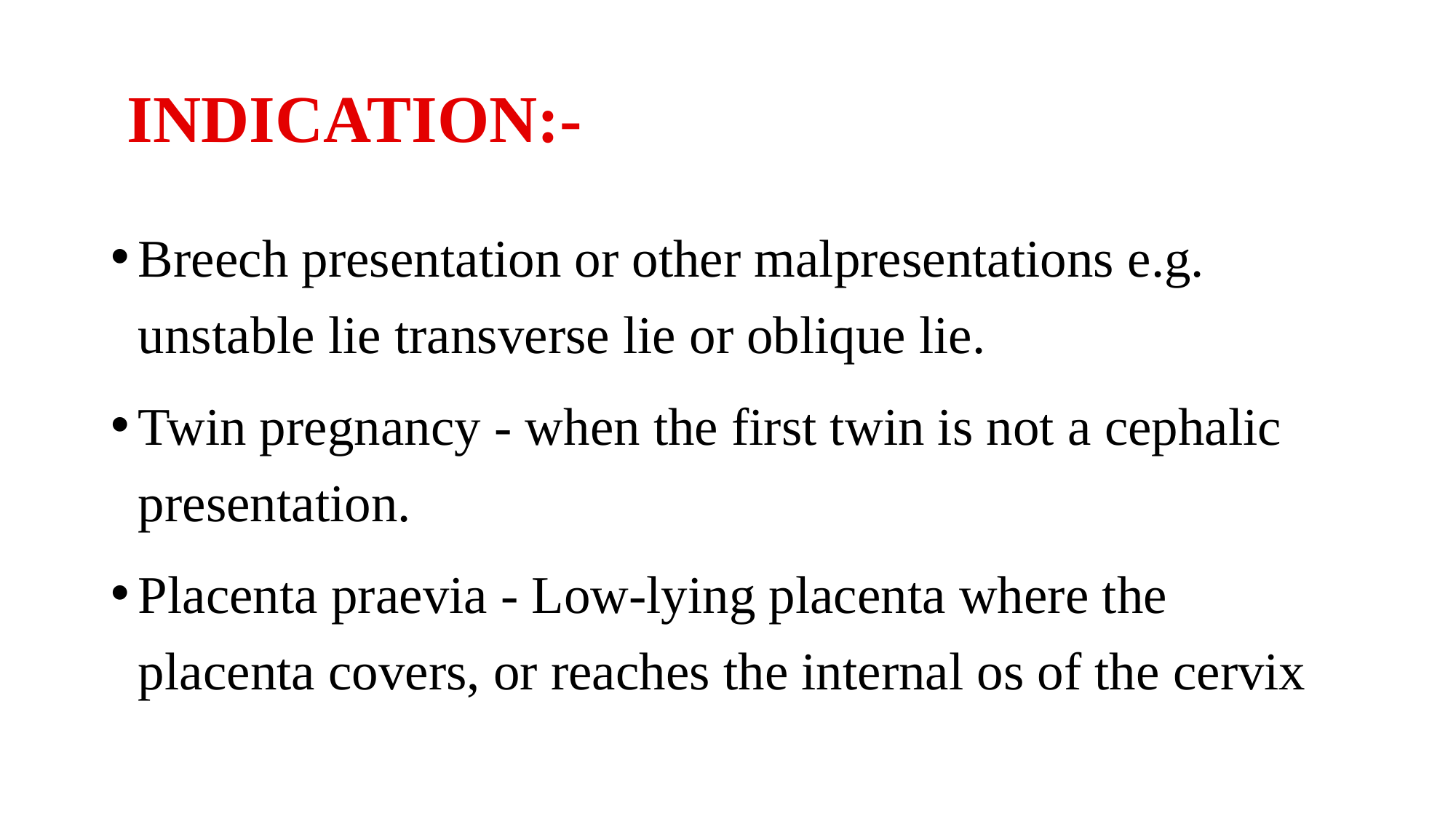

# INDICATION:-

Breech presentation or other malpresentations e.g. unstable lie transverse lie or oblique lie.
Twin pregnancy - when the first twin is not a cephalic presentation.
Placenta praevia - Low-lying placenta where the placenta covers, or reaches the internal os of the cervix